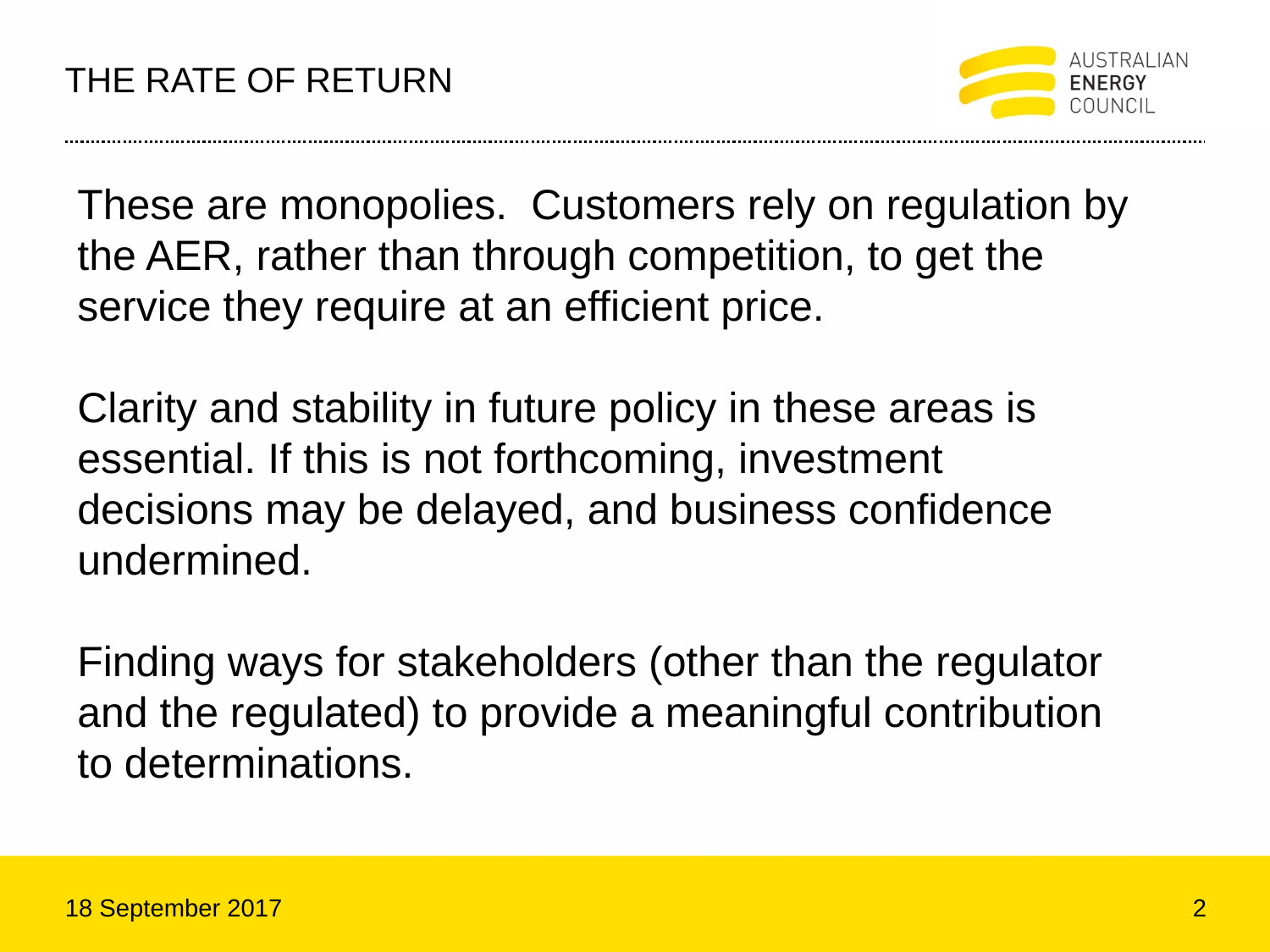

# The rate of return
These are monopolies.  Customers rely on regulation by the AER, rather than through competition, to get the service they require at an efficient price.

Clarity and stability in future policy in these areas is essential. If this is not forthcoming, investment decisions may be delayed, and business confidence undermined.

Finding ways for stakeholders (other than the regulator and the regulated) to provide a meaningful contribution to determinations.

18 September 2017
2